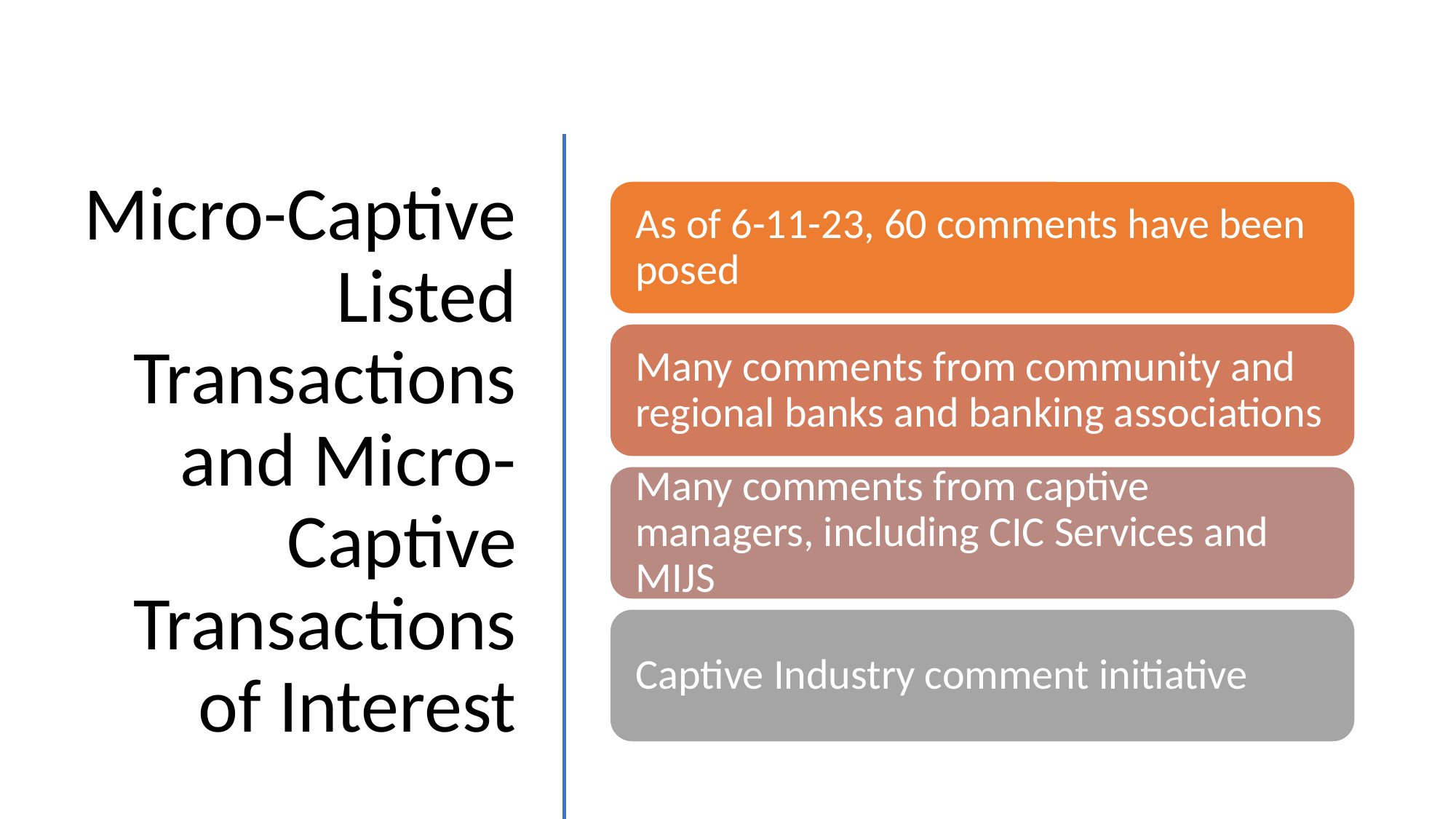

# Micro-Captive Listed Transactions and Micro-Captive Transactions of Interest
As of 6-11-23, 60 comments have been posed
Many comments from community and regional banks and banking associations
Many comments from captive managers, including CIC Services and MIJS
Captive Industry comment initiative